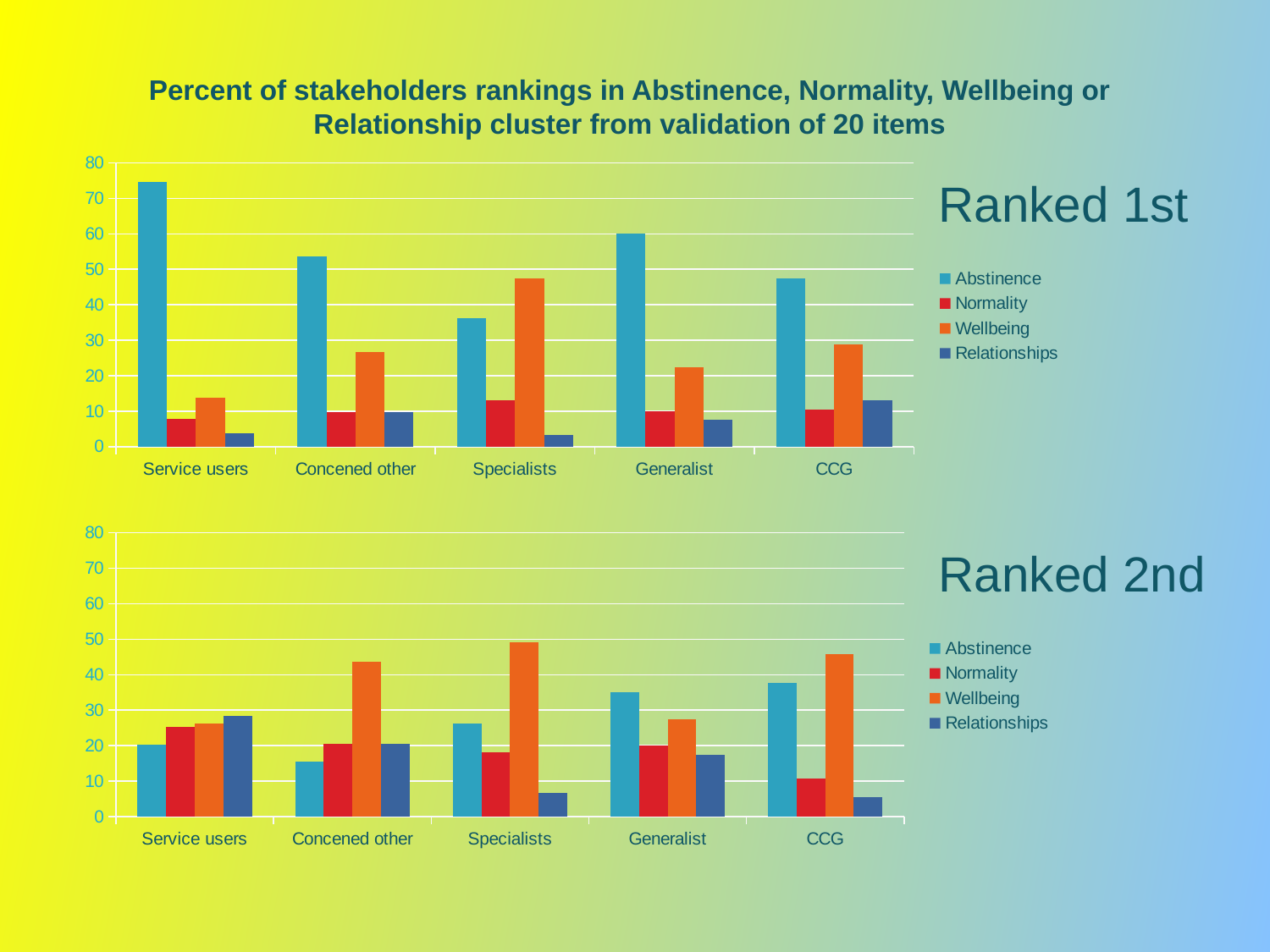

Percent of stakeholders rankings in Abstinence, Normality, Wellbeing or Relationship cluster from validation of 20 items

### Chart

| Category | Abstinence | Normality | Wellbeing | Relationships |
|---|---|---|---|---|
| Service users | 74.5 | 7.8 | 13.7 | 3.9 |
| Concened other | 53.7 | 9.8 | 26.8 | 9.8 |
| Specialists | 36.1 | 13.1 | 47.5 | 3.3 |
| Generalist | 60.0 | 10.0 | 22.5 | 7.5 |
| CCG | 47.4 | 10.5 | 28.9 | 13.2 |
Ranked 1st

### Chart

| Category | Abstinence | Normality | Wellbeing | Relationships |
|---|---|---|---|---|
| Service users | 20.2 | 25.3 | 26.3 | 28.3 |
| Concened other | 15.4 | 20.5 | 43.6 | 20.5 |
| Specialists | 26.2 | 18.0 | 49.2 | 6.6 |
| Generalist | 35.0 | 20.0 | 27.5 | 17.5 |
| CCG | 37.8 | 10.8 | 45.9 | 5.4 |
Ranked 2nd